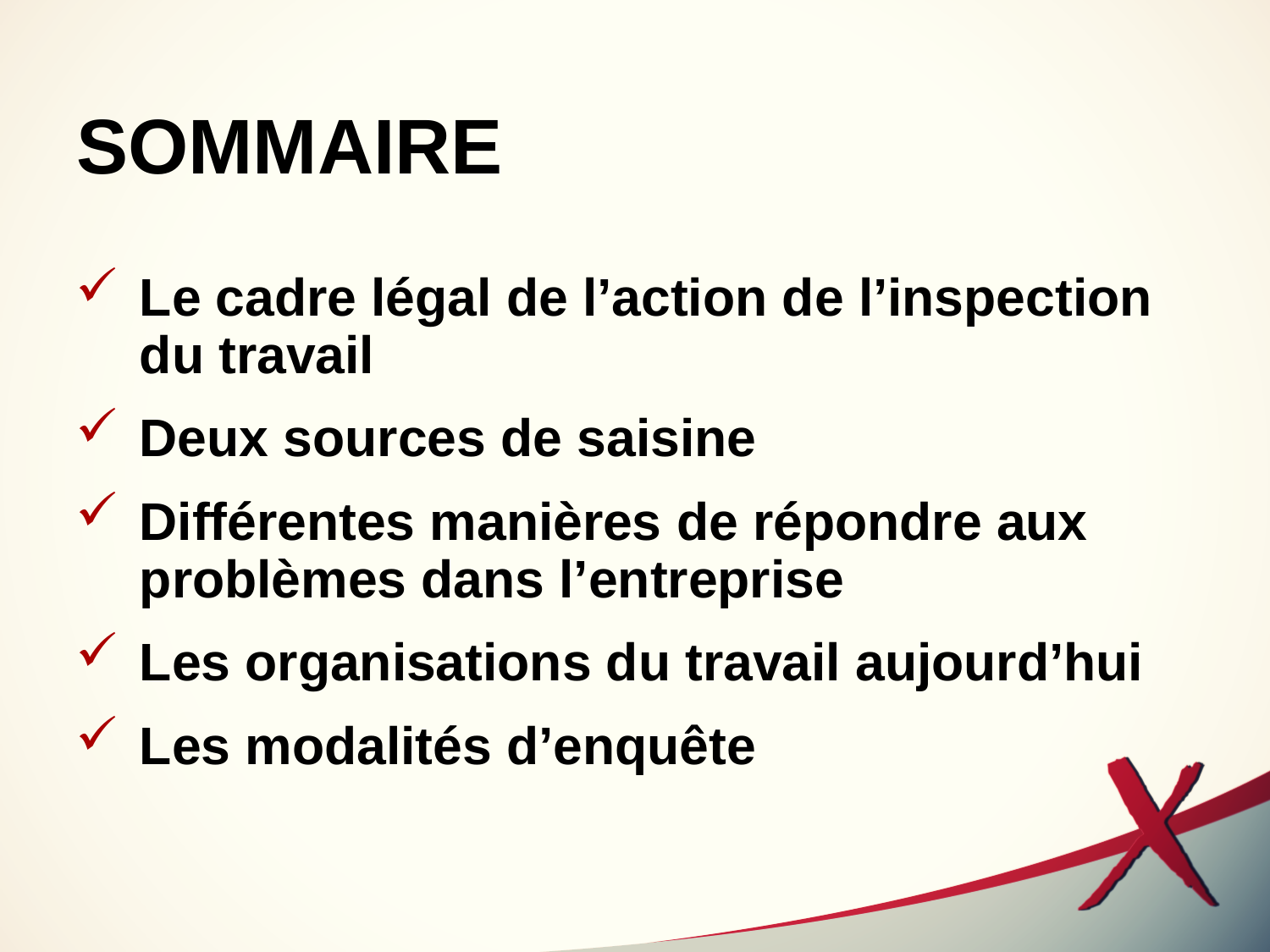

# SOMMAIRE
Le cadre légal de l’action de l’inspection du travail
Deux sources de saisine
Différentes manières de répondre aux problèmes dans l’entreprise
Les organisations du travail aujourd’hui
Les modalités d’enquête